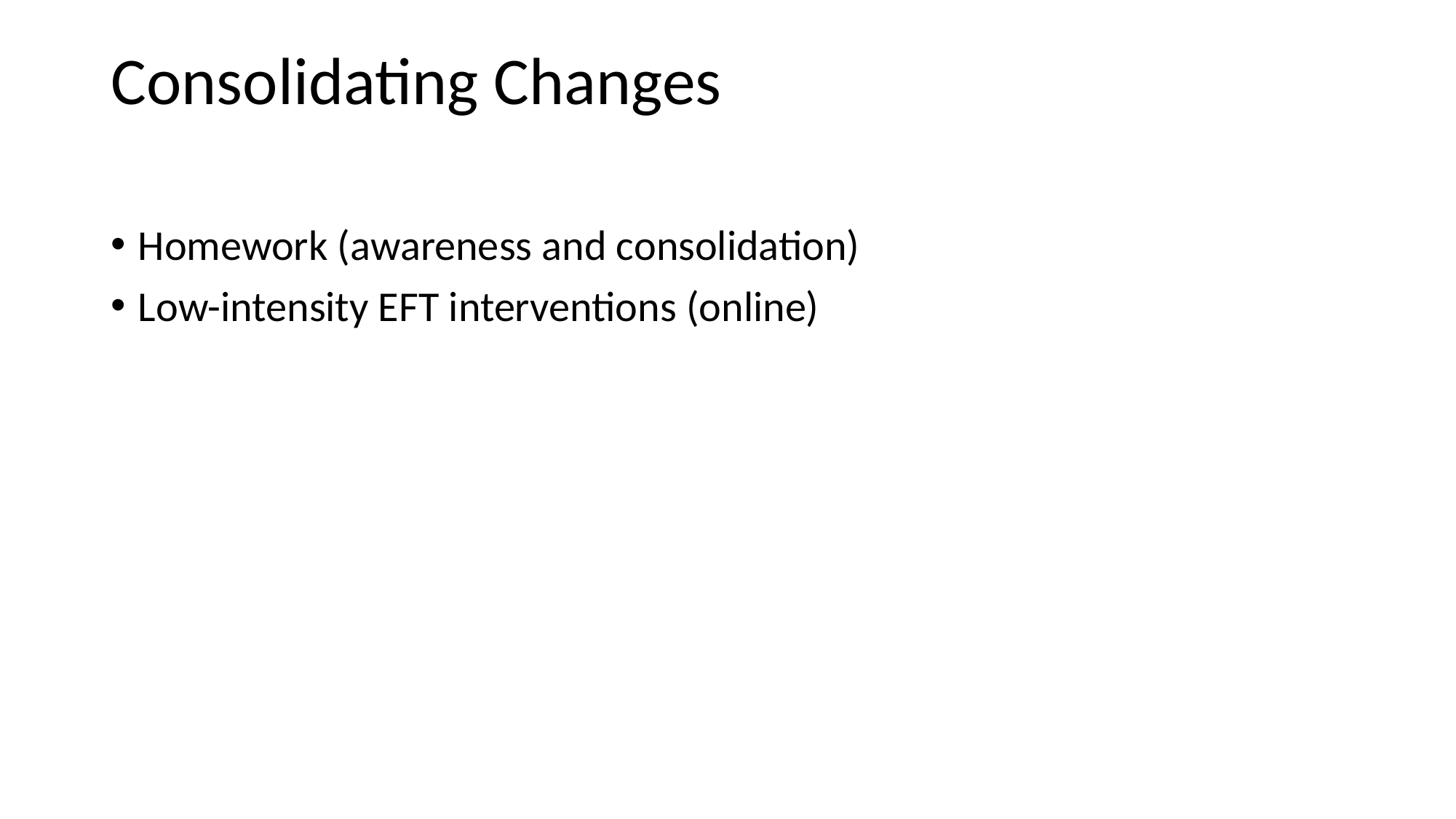

# Consolidating Changes
Homework (awareness and consolidation)
Low-intensity EFT interventions (online)